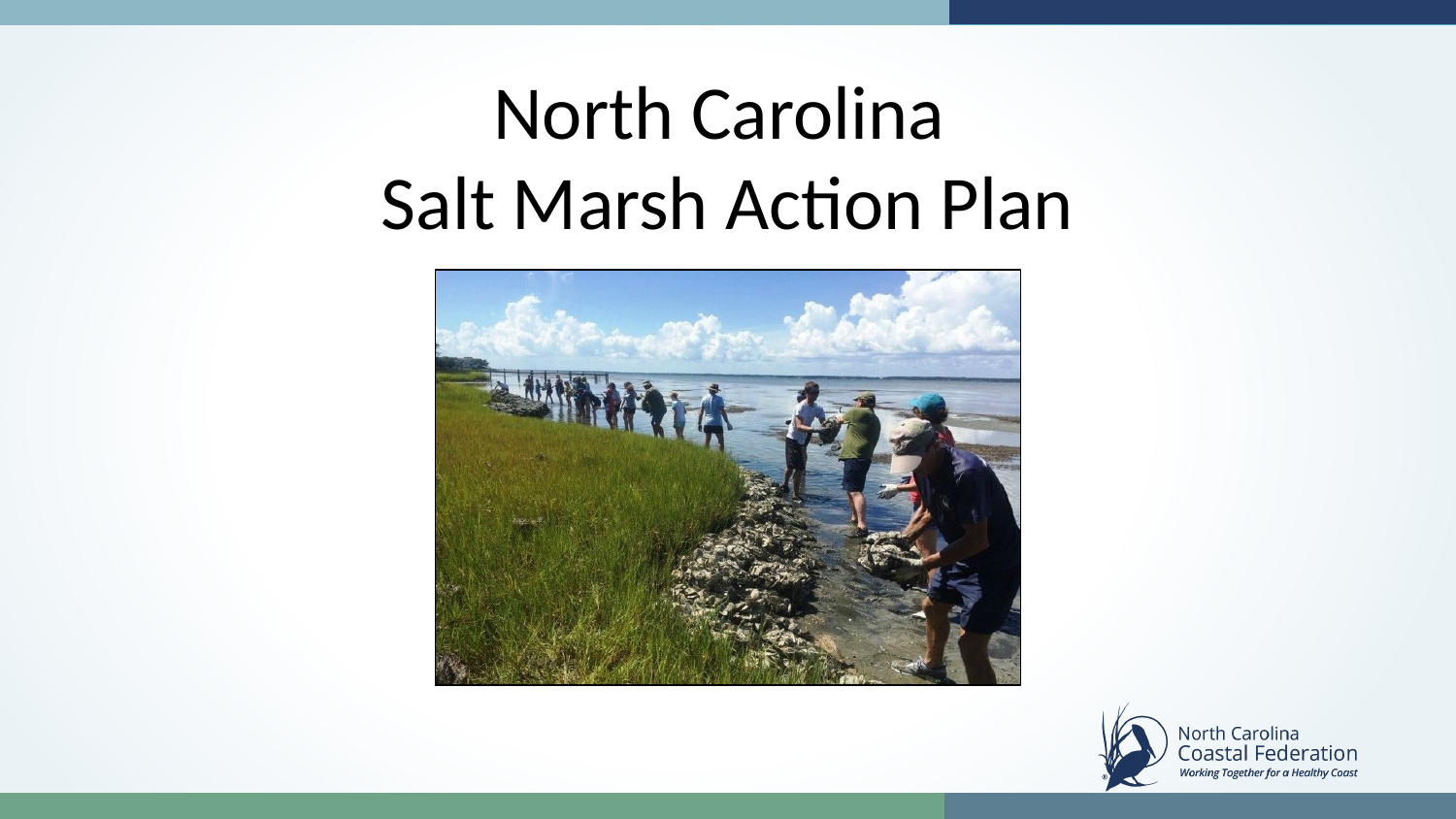

# North Carolina
Salt Marsh Action Plan